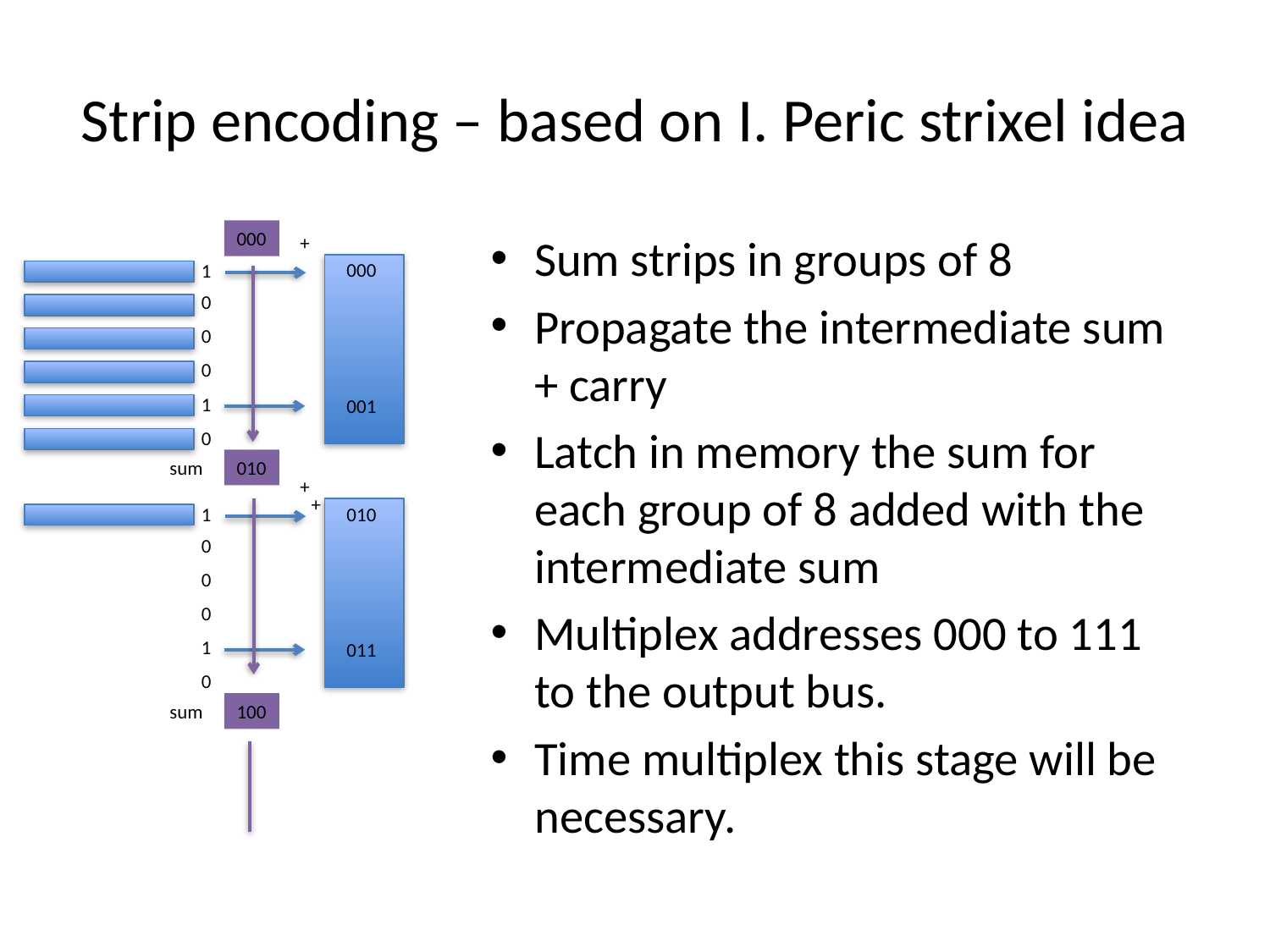

# Strip encoding – based on I. Peric strixel idea
000
Sum strips in groups of 8
Propagate the intermediate sum + carry
Latch in memory the sum for each group of 8 added with the intermediate sum
Multiplex addresses 000 to 111 to the output bus.
Time multiplex this stage will be necessary.
+
000
1

0

0

0

1
001

0

sum
010
+
+
1
010

0
0
0
1
011
0
sum
100